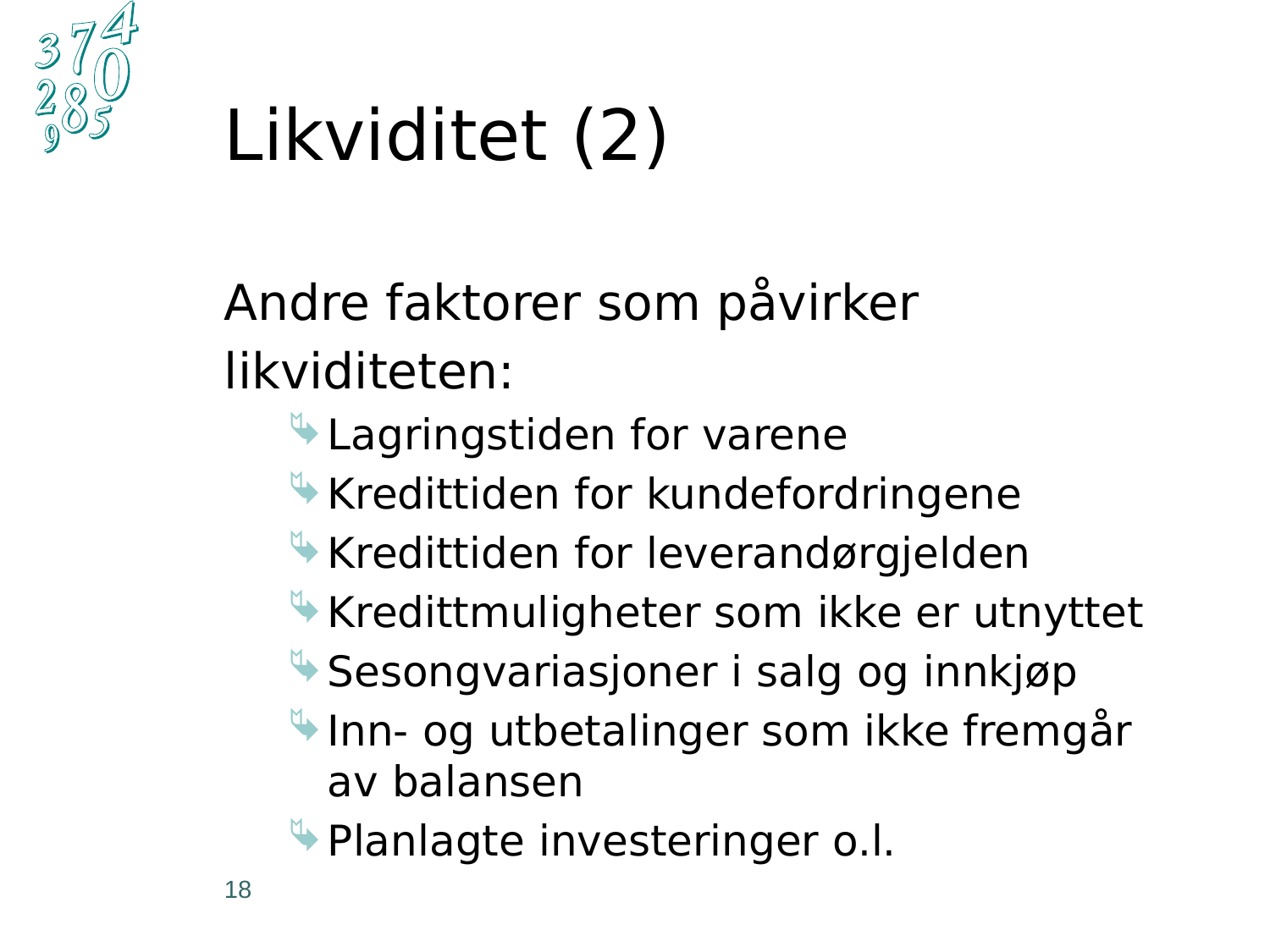

# Likviditet (2)
Andre faktorer som påvirker
likviditeten:
Lagringstiden for varene
Kredittiden for kundefordringene
Kredittiden for leverandørgjelden
Kredittmuligheter som ikke er utnyttet
Sesongvariasjoner i salg og innkjøp
Inn- og utbetalinger som ikke fremgår av balansen
Planlagte investeringer o.l.
18